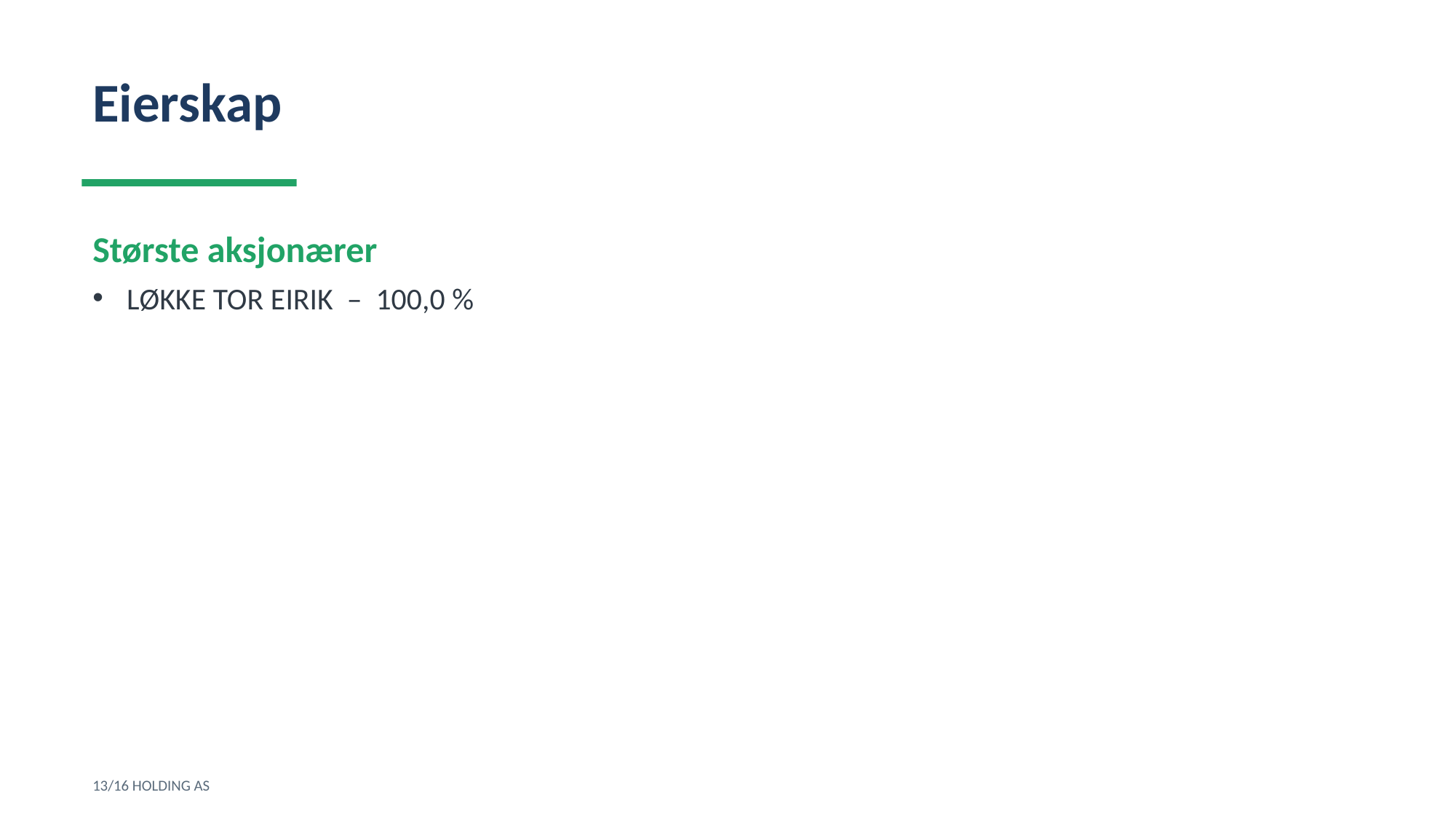

Eierskap

Største aksjonærer
LØKKE TOR EIRIK  –  100,0 %
13/16 HOLDING AS